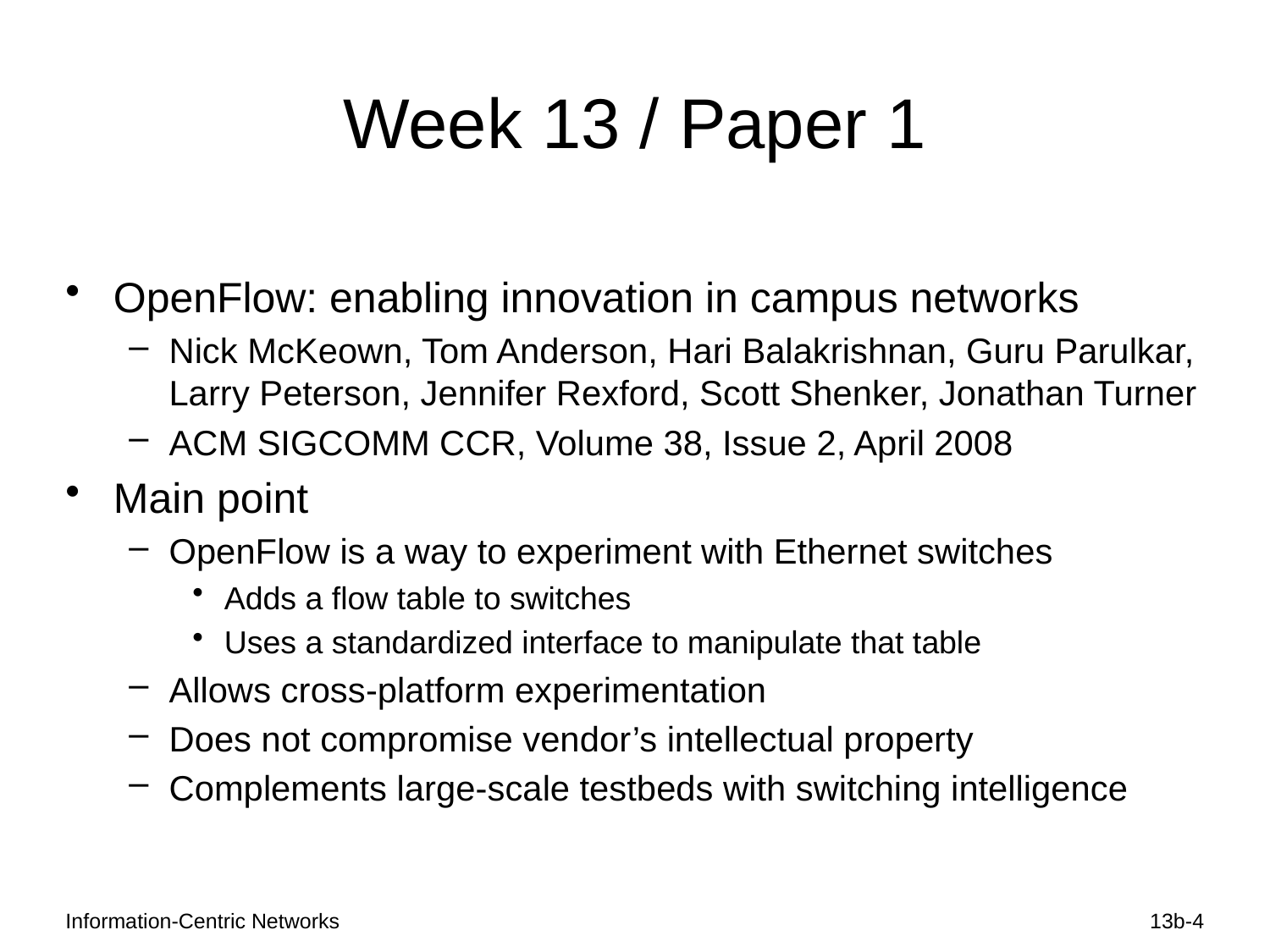

# Week 13 / Paper 1
OpenFlow: enabling innovation in campus networks
Nick McKeown, Tom Anderson, Hari Balakrishnan, Guru Parulkar, Larry Peterson, Jennifer Rexford, Scott Shenker, Jonathan Turner
ACM SIGCOMM CCR, Volume 38, Issue 2, April 2008
Main point
OpenFlow is a way to experiment with Ethernet switches
Adds a flow table to switches
Uses a standardized interface to manipulate that table
Allows cross-platform experimentation
Does not compromise vendor’s intellectual property
Complements large-scale testbeds with switching intelligence
Information-Centric Networks
13b-4